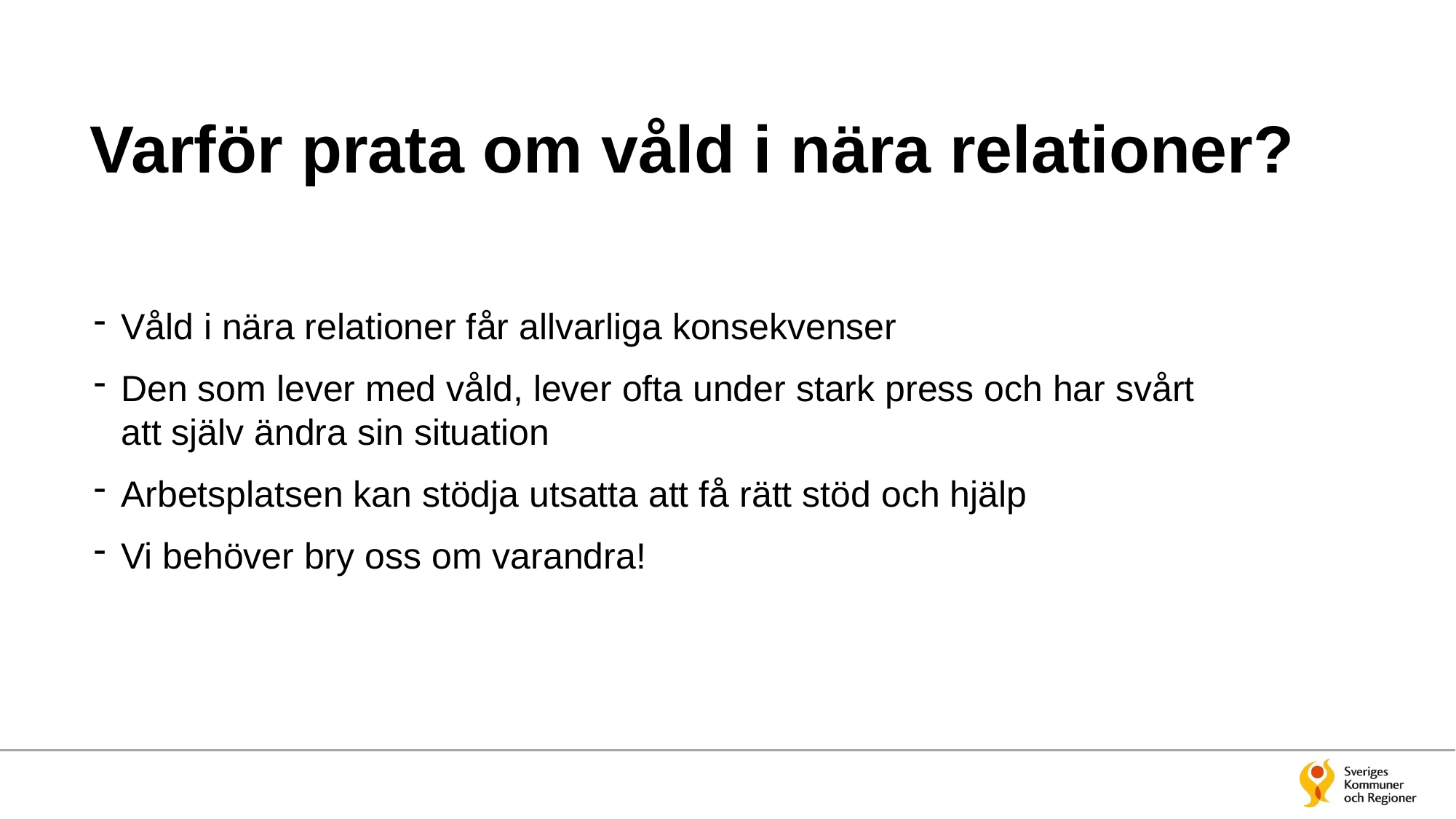

# Varför prata om våld i nära relationer?
Våld i nära relationer får allvarliga konsekvenser
Den som lever med våld, lever ofta under stark press och har svårt att själv ändra sin situation
Arbetsplatsen kan stödja utsatta att få rätt stöd och hjälp
Vi behöver bry oss om varandra!